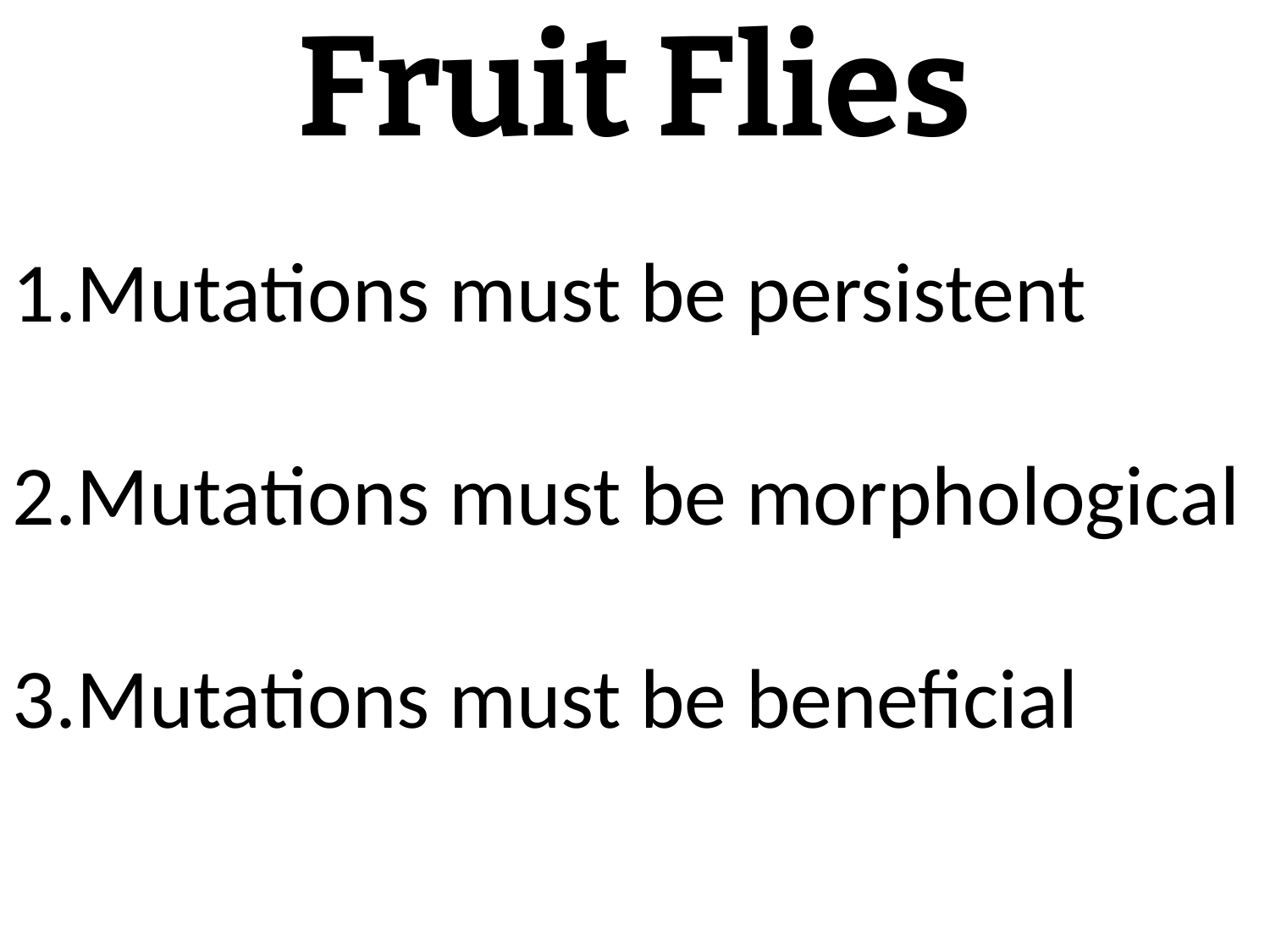

# Fruit Flies
Mutations must be persistent

Mutations must be morphological

Mutations must be beneficial